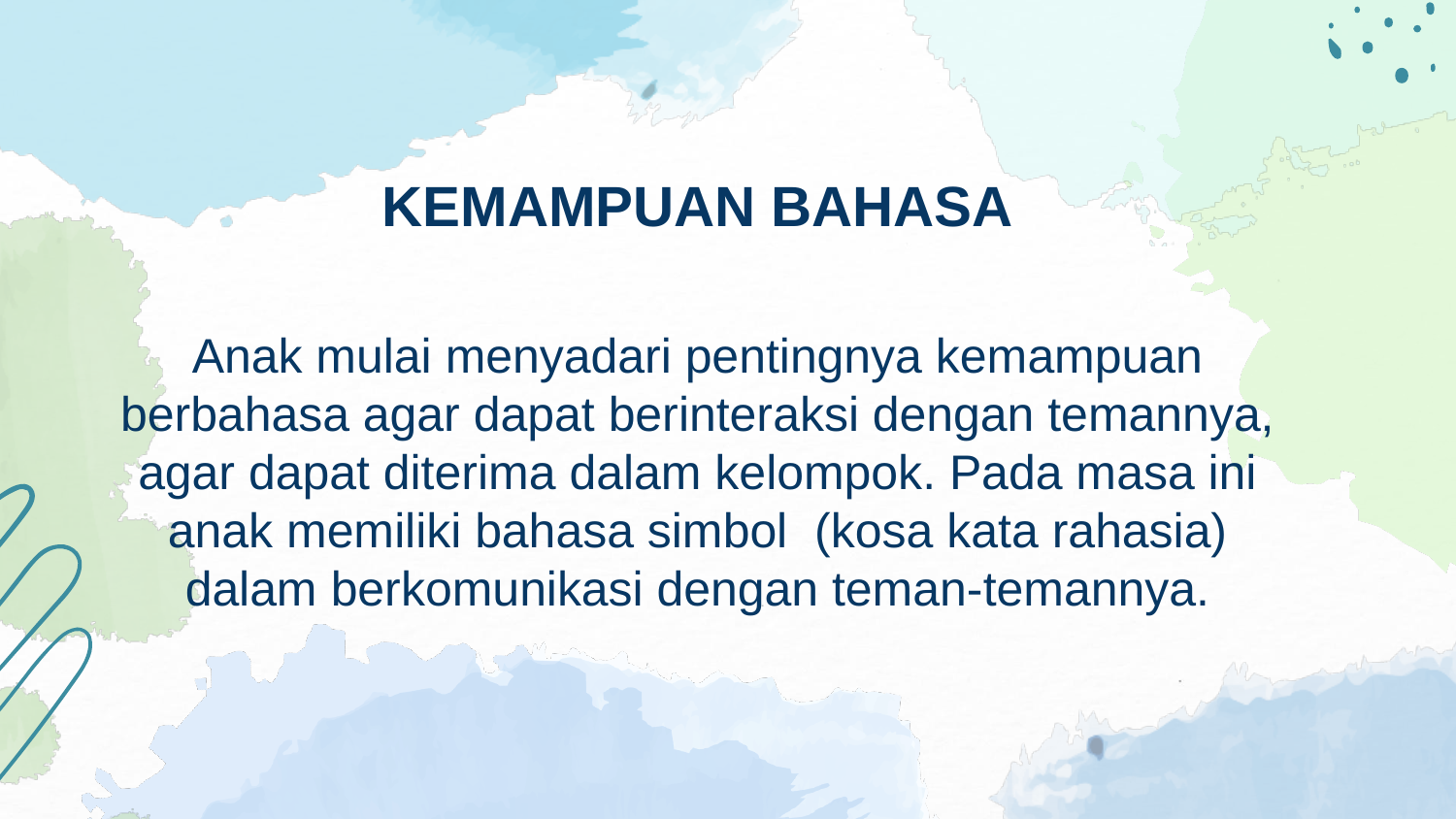

KEMAMPUAN BAHASA

Anak mulai menyadari pentingnya kemampuan berbahasa agar dapat berinteraksi dengan temannya, agar dapat diterima dalam kelompok. Pada masa ini anak memiliki bahasa simbol  (kosa kata rahasia) dalam berkomunikasi dengan teman-temannya.